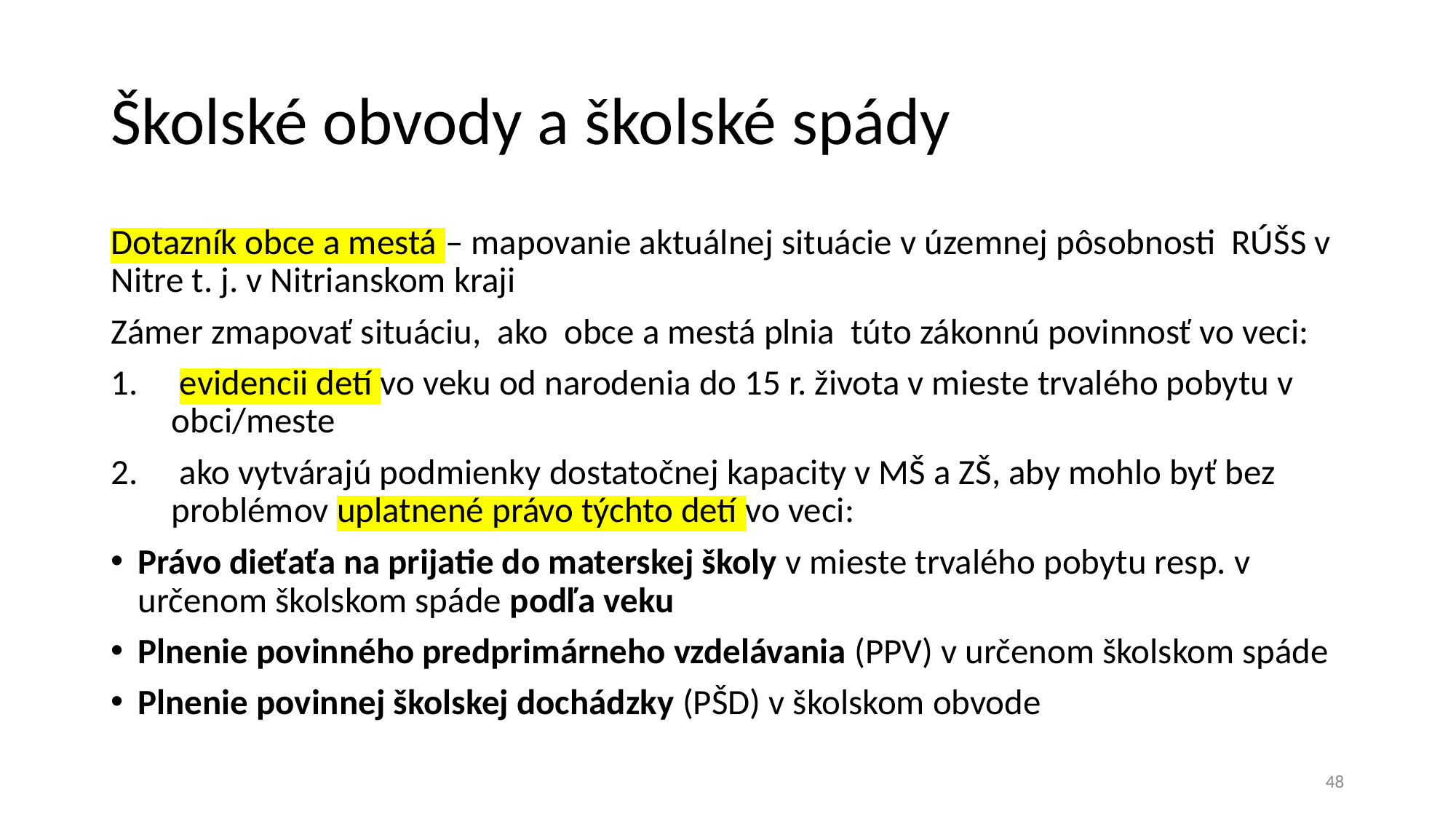

# Školské obvody a školské spády
Dotazník obce a mestá – mapovanie aktuálnej situácie v územnej pôsobnosti  RÚŠS v Nitre t. j. v Nitrianskom kraji
Zámer zmapovať situáciu,  ako  obce a mestá plnia  túto zákonnú povinnosť vo veci:
 evidencii detí vo veku od narodenia do 15 r. života v mieste trvalého pobytu v obci/meste
 ako vytvárajú podmienky dostatočnej kapacity v MŠ a ZŠ, aby mohlo byť bez problémov uplatnené právo týchto detí vo veci:
Právo dieťaťa na prijatie do materskej školy v mieste trvalého pobytu resp. v určenom školskom spáde podľa veku
Plnenie povinného predprimárneho vzdelávania (PPV) v určenom školskom spáde
Plnenie povinnej školskej dochádzky (PŠD) v školskom obvode

48